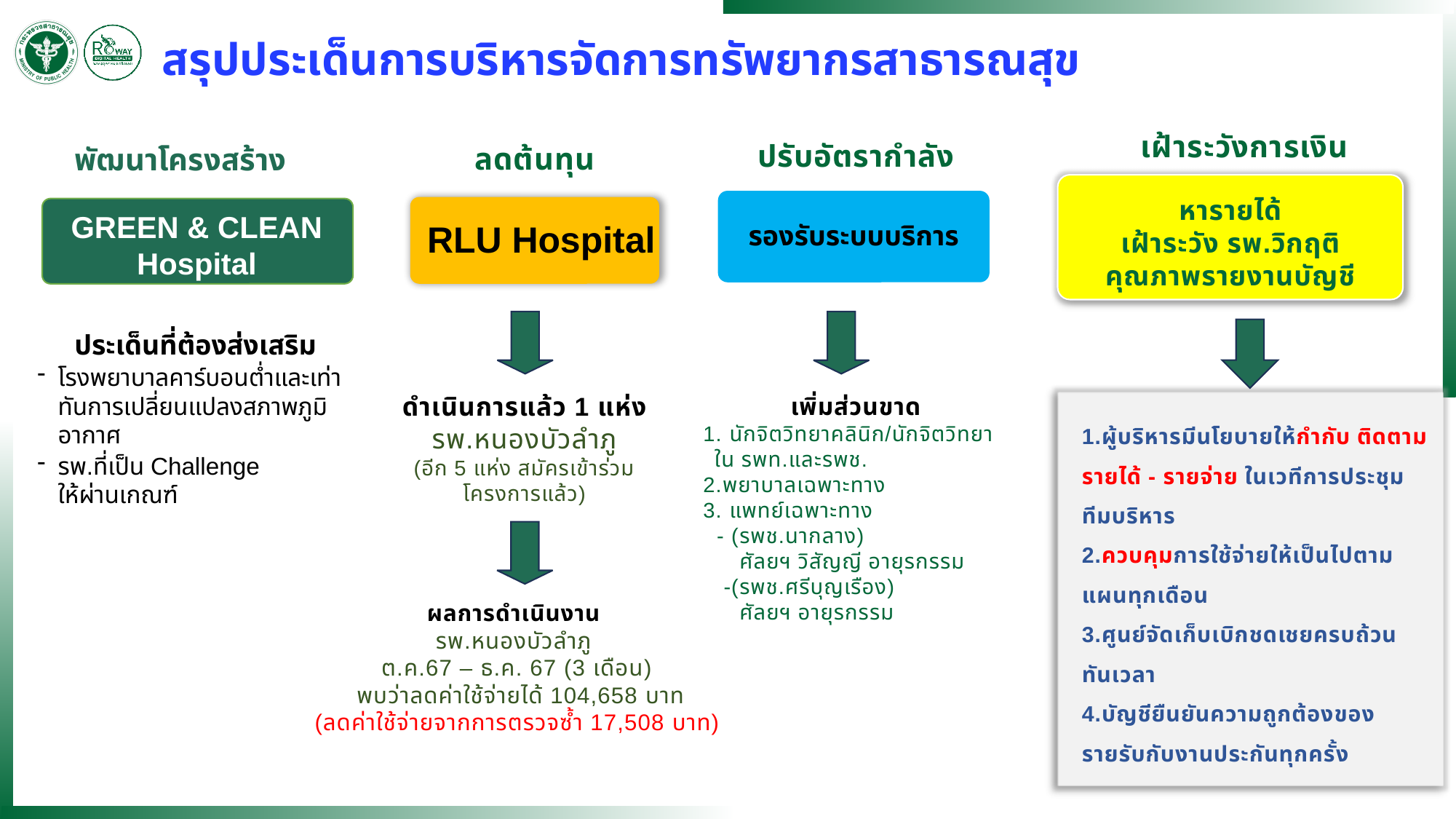

สรุปประเด็นการบริหารจัดการทรัพยากรสาธารณสุข
ลดต้นทุน

RLU Hospital

ดำเนินการแล้ว 1 แห่ง
รพ.หนองบัวลำภู
(อีก 5 แห่ง สมัครเข้าร่วมโครงการแล้ว)

ผลการดำเนินงาน
รพ.หนองบัวลำภู
ต.ค.67 – ธ.ค. 67 (3 เดือน)
 พบว่าลดค่าใช้จ่ายได้ 104,658 บาท
(ลดค่าใช้จ่ายจากการตรวจซ้ำ 17,508 บาท)

ปรับอัตรากำลัง

รองรับระบบบริการ
เพิ่มส่วนขาด
  1. นักจิตวิทยาคลินิก/นักจิตวิทยา
    ใน รพท.และรพช.
  2.พยาบาลเฉพาะทาง
  3. แพทย์เฉพาะทาง
    - (รพช.นากลาง)
        ศัลยฯ วิสัญญี อายุรกรรม
     -(รพช.ศรีบุญเรือง)
        ศัลยฯ อายุรกรรม

เฝ้าระวังการเงิน

หารายได้
เฝ้าระวัง รพ.วิกฤติ
คุณภาพรายงานบัญชี

1.ผู้บริหารมีนโยบายให้กำกับ ติดตาม รายได้ - รายจ่าย ในเวทีการประชุม
ทีมบริหาร
2.ควบคุมการใช้จ่ายให้เป็นไปตามแผนทุกเดือน
3.ศูนย์จัดเก็บเบิกชดเชยครบถ้วน ทันเวลา
4.บัญชียืนยันความถูกต้องของรายรับกับงานประกันทุกครั้ง
พัฒนาโครงสร้าง

GREEN & CLEAN Hospital
ประเด็นที่ต้องส่งเสริม
โรงพยาบาลคาร์บอนต่ำและเท่าทันการเปลี่ยนแปลงสภาพภูมิอากาศ
รพ.ที่เป็น Challenge
ให้ผ่านเกณฑ์